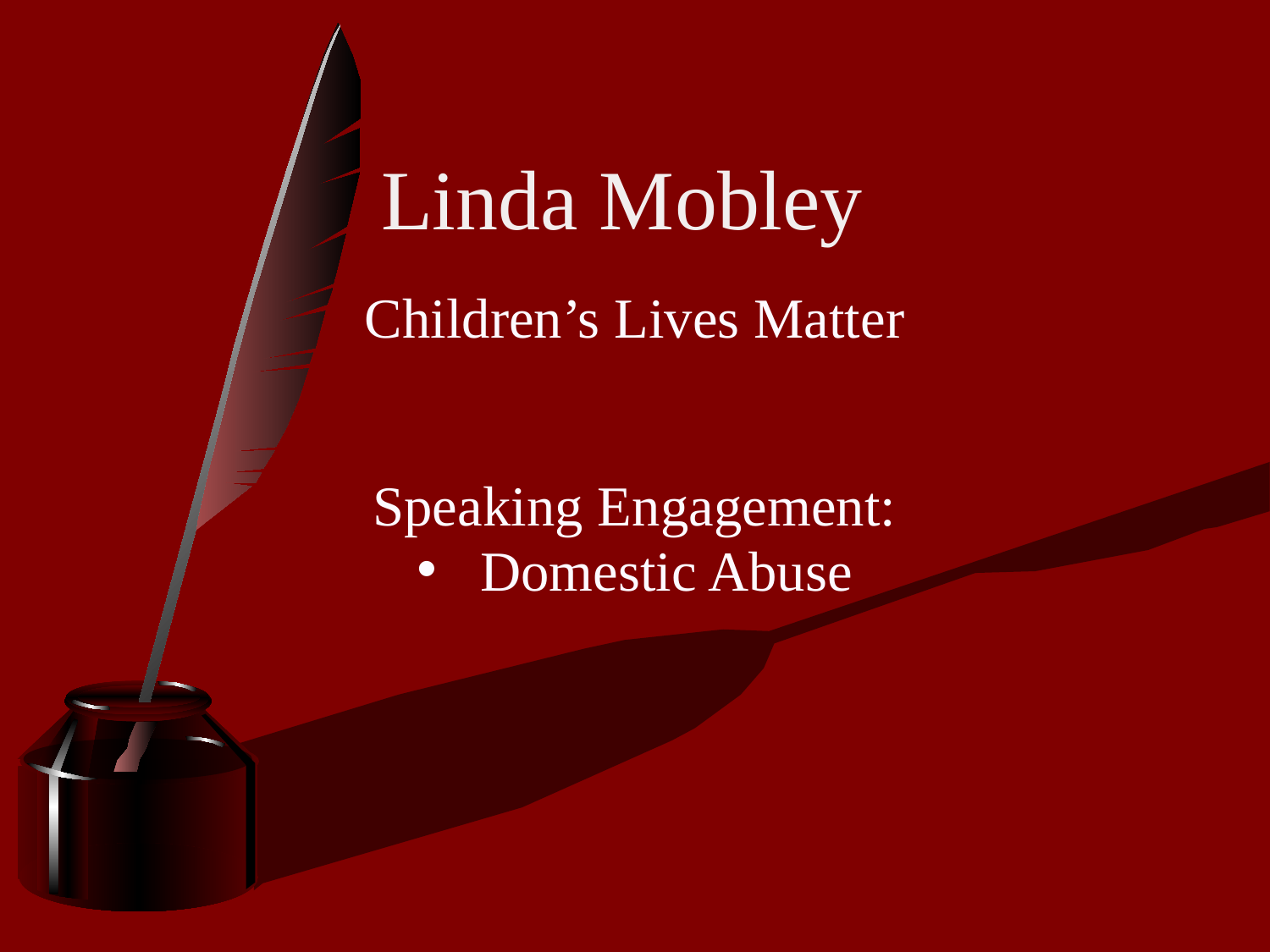

# Linda Mobley
Children’s Lives Matter
Speaking Engagement:
Domestic Abuse